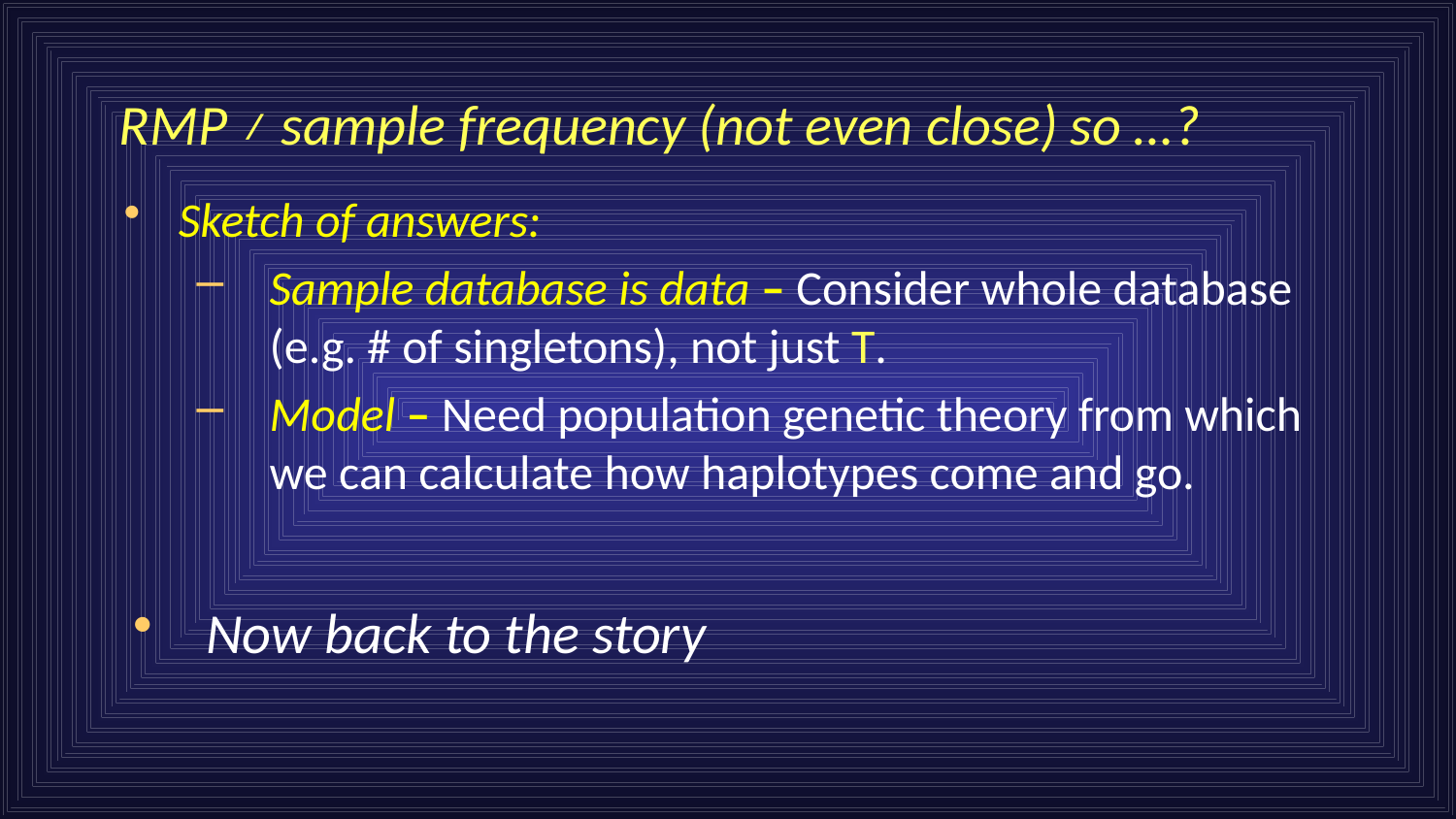

# RMP ≠ sample frequency (not even close) so …?
Sketch of answers:
Sample database is data – Consider whole database (e.g. # of singletons), not just T.
Model – Need population genetic theory from which we can calculate how haplotypes come and go.

Now back to the story